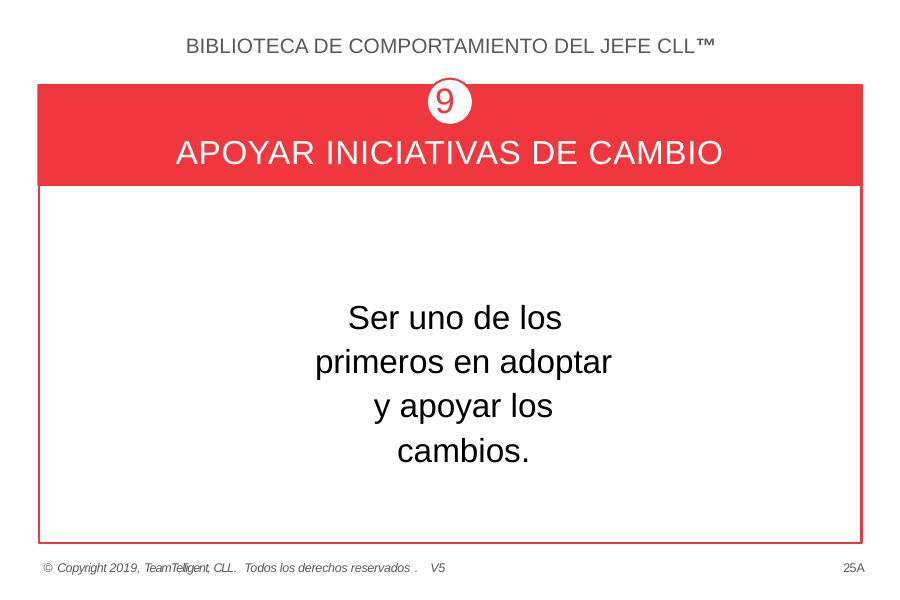

BIBLIOTECA DE COMPORTAMIENTO DEL JEFE CLL™
9
APOYAR INICIATIVAS DE CAMBIO

Ser uno de los primeros en adoptar y apoyar los cambios.
© Copyright 2019, TeamTelligent, CLL.  Todos los derechos reservados .   V5
25A